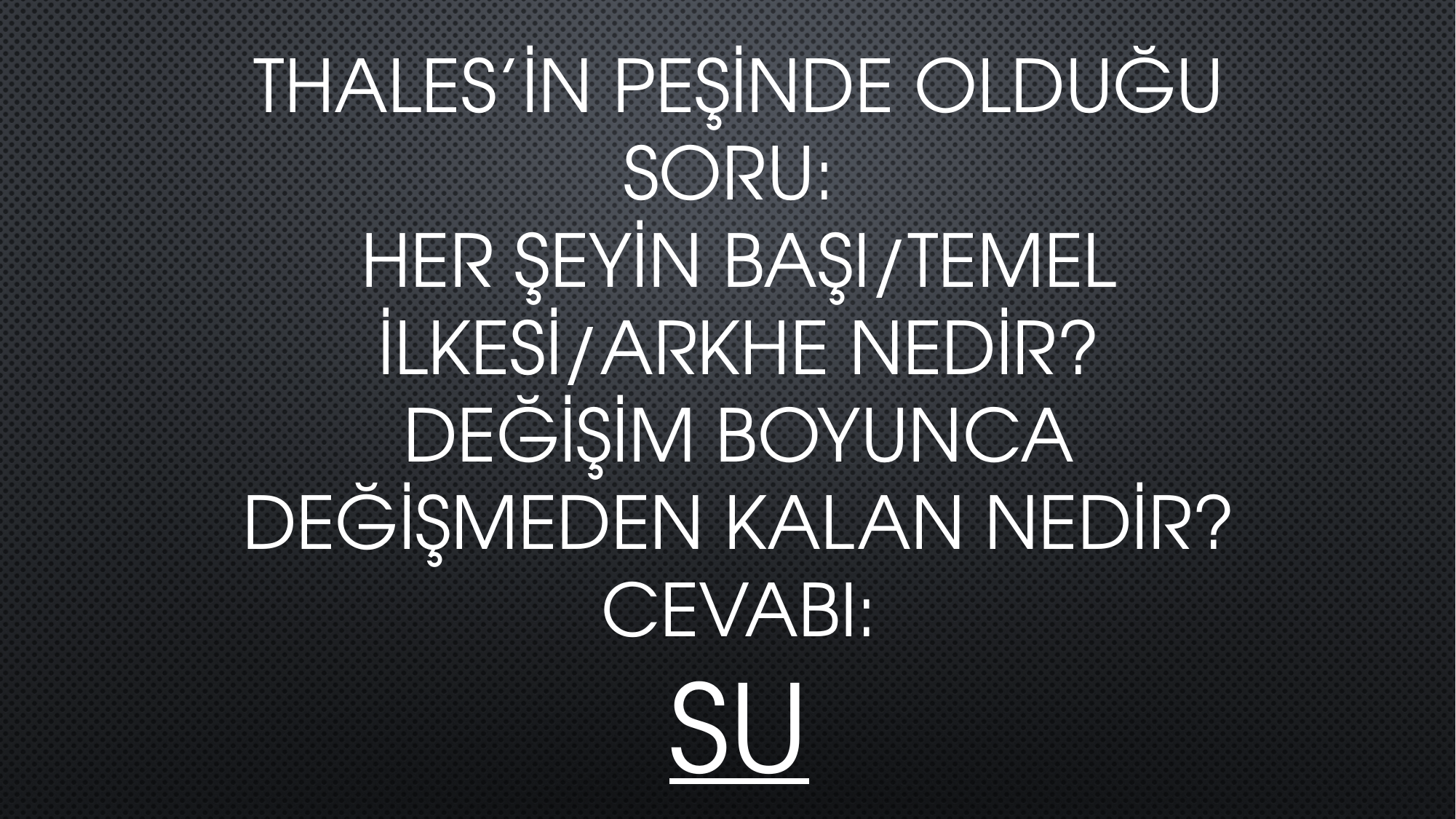

THALES’İN PEŞİNDE OLDUĞU SORU:
HER ŞEYİN BAŞI/TEMEL İLKESİ/ARKHE NEDİR?
DEĞİŞİM BOYUNCA DEĞİŞMEDEN KALAN NEDİR?
CEVABI:
SU